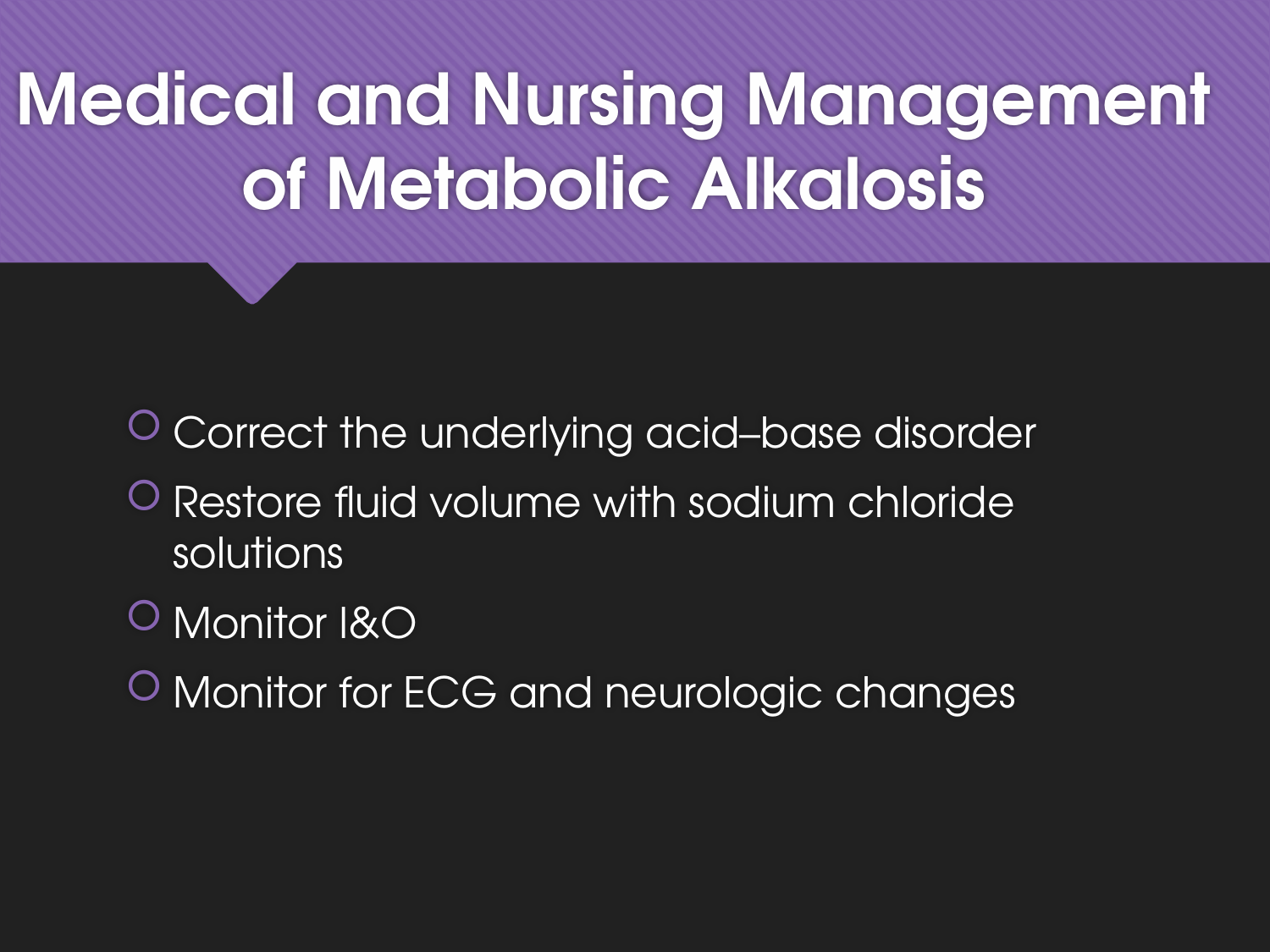

# Medical and Nursing Management of Metabolic Alkalosis
Correct the underlying acid–base disorder
Restore fluid volume with sodium chloride solutions
Monitor I&O
Monitor for ECG and neurologic changes